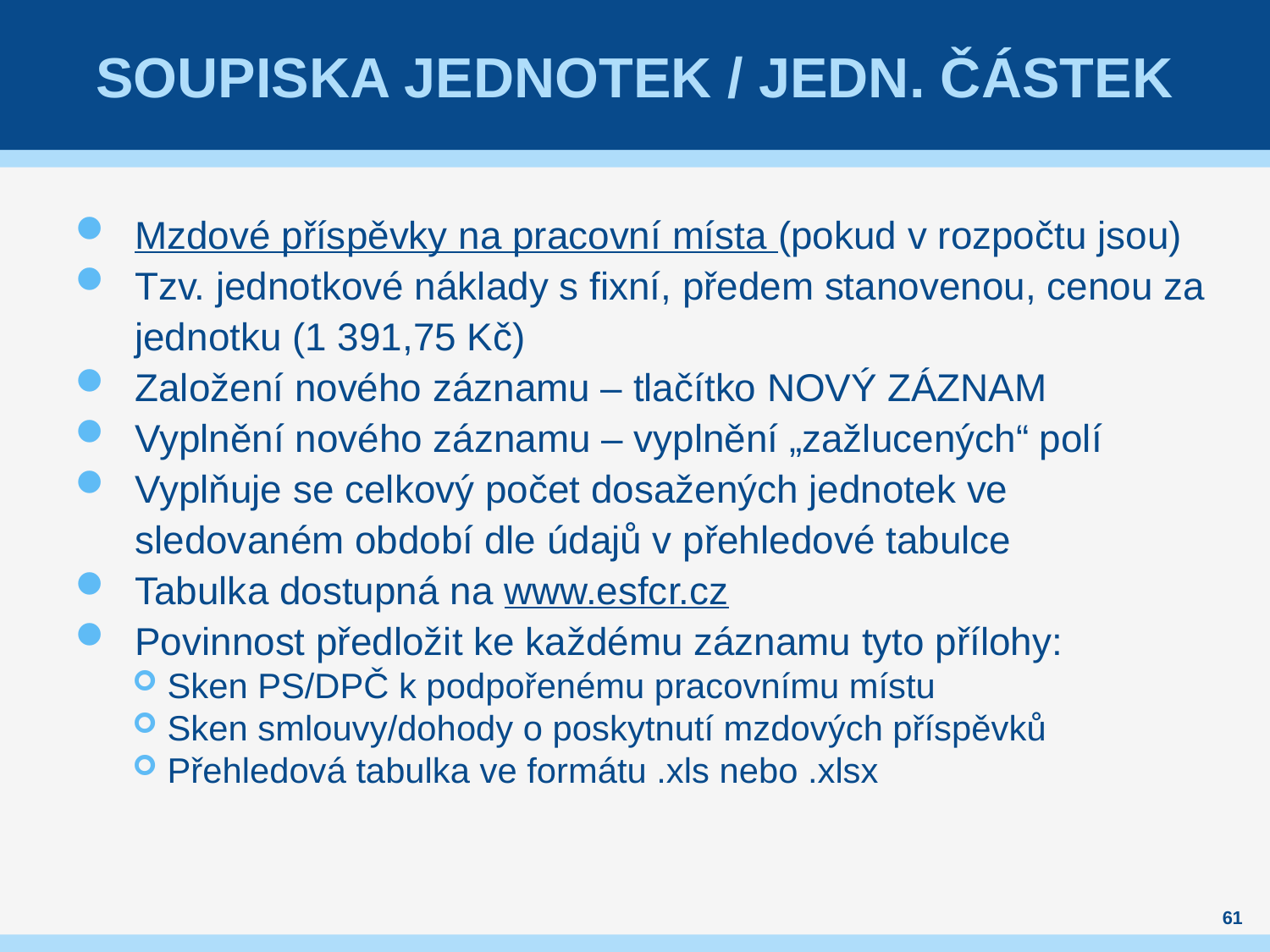

# Soupiska jednotek / jedn. částek
Mzdové příspěvky na pracovní místa (pokud v rozpočtu jsou)
Tzv. jednotkové náklady s fixní, předem stanovenou, cenou za jednotku (1 391,75 Kč)
Založení nového záznamu – tlačítko NOVÝ ZÁZNAM
Vyplnění nového záznamu – vyplnění „zažlucených“ polí
Vyplňuje se celkový počet dosažených jednotek ve sledovaném období dle údajů v přehledové tabulce
Tabulka dostupná na www.esfcr.cz
Povinnost předložit ke každému záznamu tyto přílohy:
Sken PS/DPČ k podpořenému pracovnímu místu
Sken smlouvy/dohody o poskytnutí mzdových příspěvků
Přehledová tabulka ve formátu .xls nebo .xlsx

61